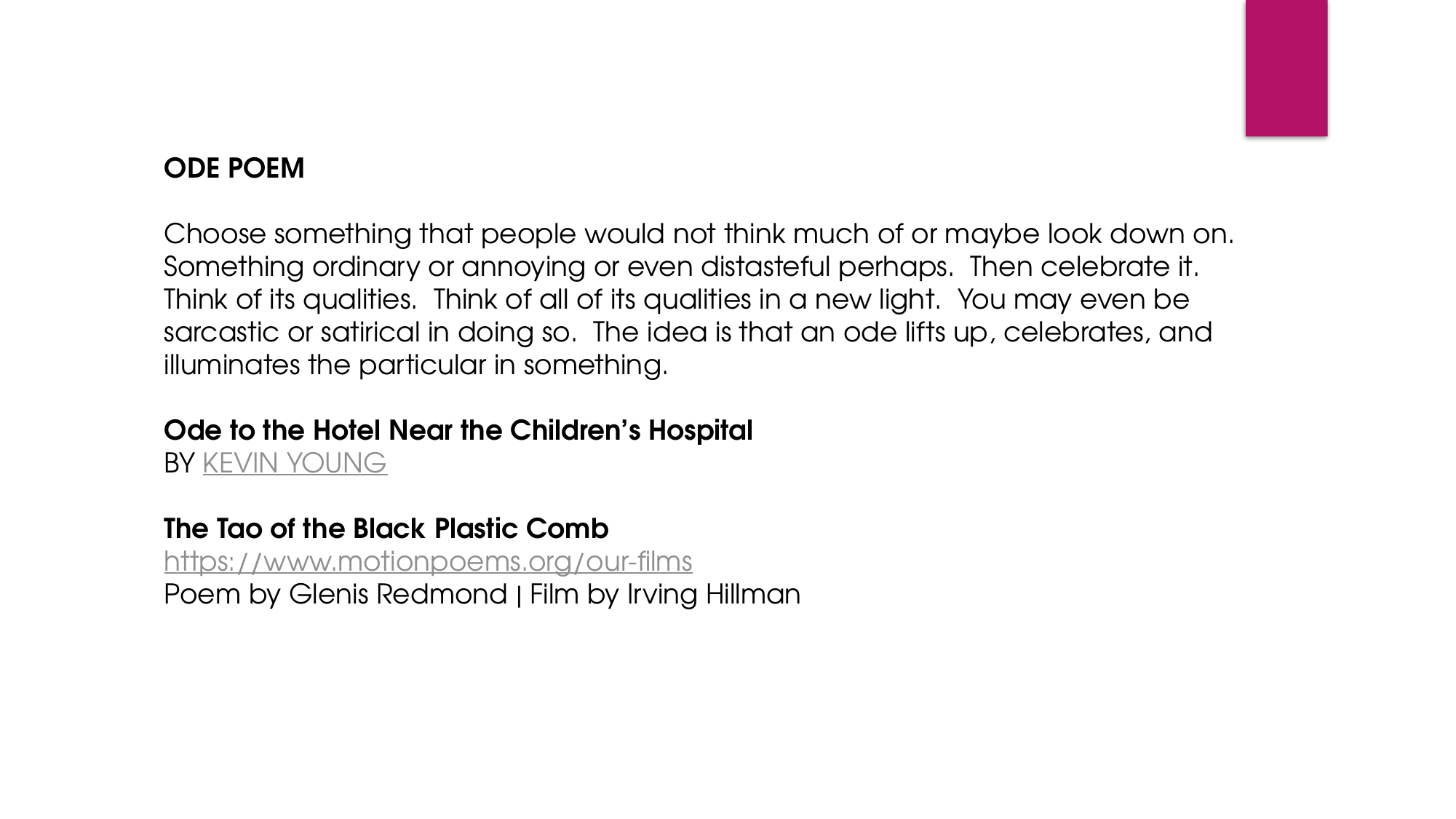

ODE POEM

Choose something that people would not think much of or maybe look down on.  Something ordinary or annoying or even distasteful perhaps.  Then celebrate it.  Think of its qualities.  Think of all of its qualities in a new light.  You may even be sarcastic or satirical in doing so.  The idea is that an ode lifts up, celebrates, and illuminates the particular in something.

Ode to the Hotel Near the Children’s Hospital
BY KEVIN YOUNG

The Tao of the Black Plastic Comb
https://www.motionpoems.org/our-films
Poem by Glenis Redmond | Film by Irving Hillman